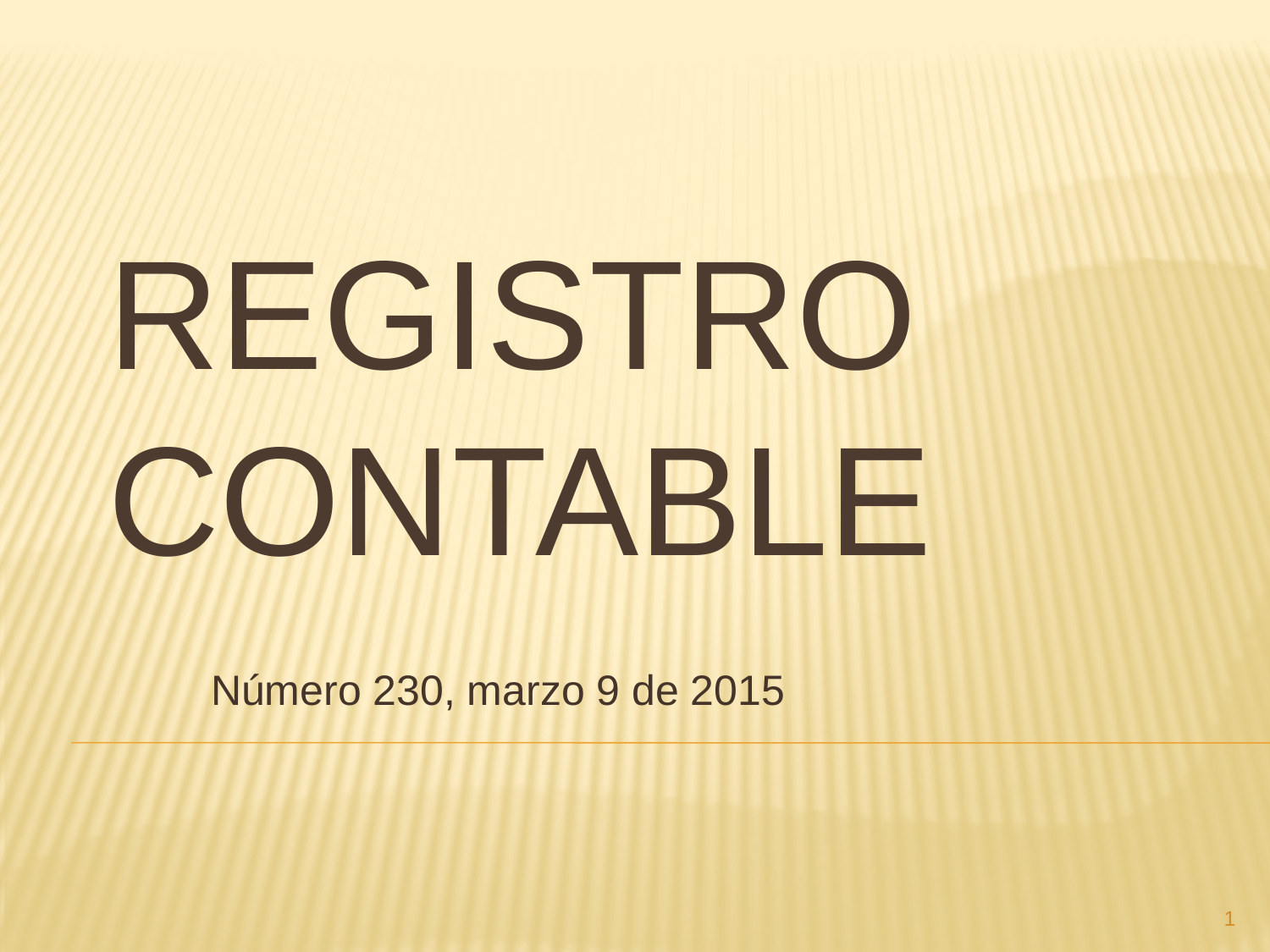

# Registro contable
Número 230, marzo 9 de 2015
1